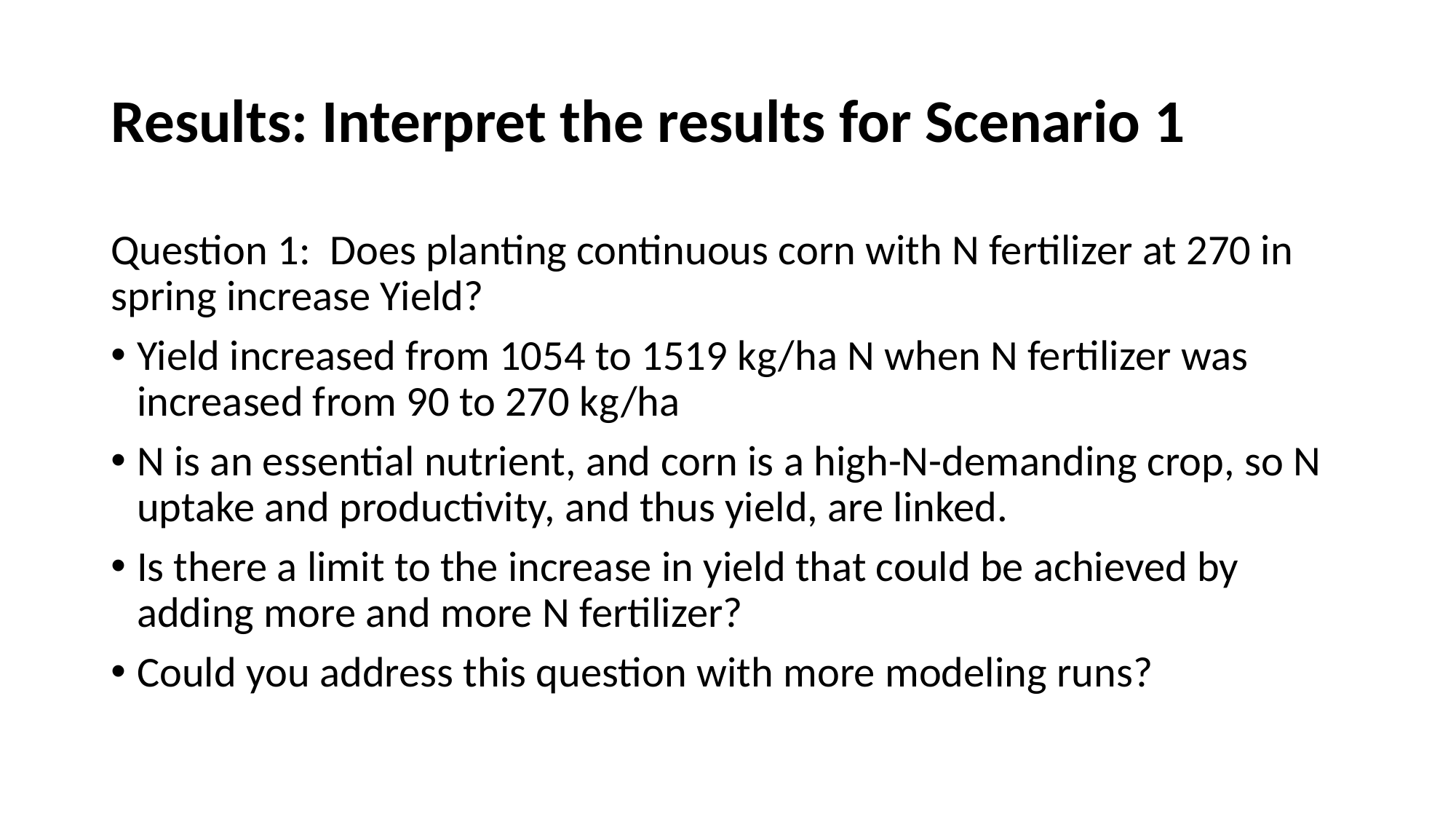

# Results: Interpret the results for Scenario 1
Question 1:  Does planting continuous corn with N fertilizer at 270 in spring increase Yield?
Yield increased from 1054 to 1519 kg/ha N when N fertilizer was increased from 90 to 270 kg/ha
N is an essential nutrient, and corn is a high-N-demanding crop, so N uptake and productivity, and thus yield, are linked.
Is there a limit to the increase in yield that could be achieved by adding more and more N fertilizer?
Could you address this question with more modeling runs?